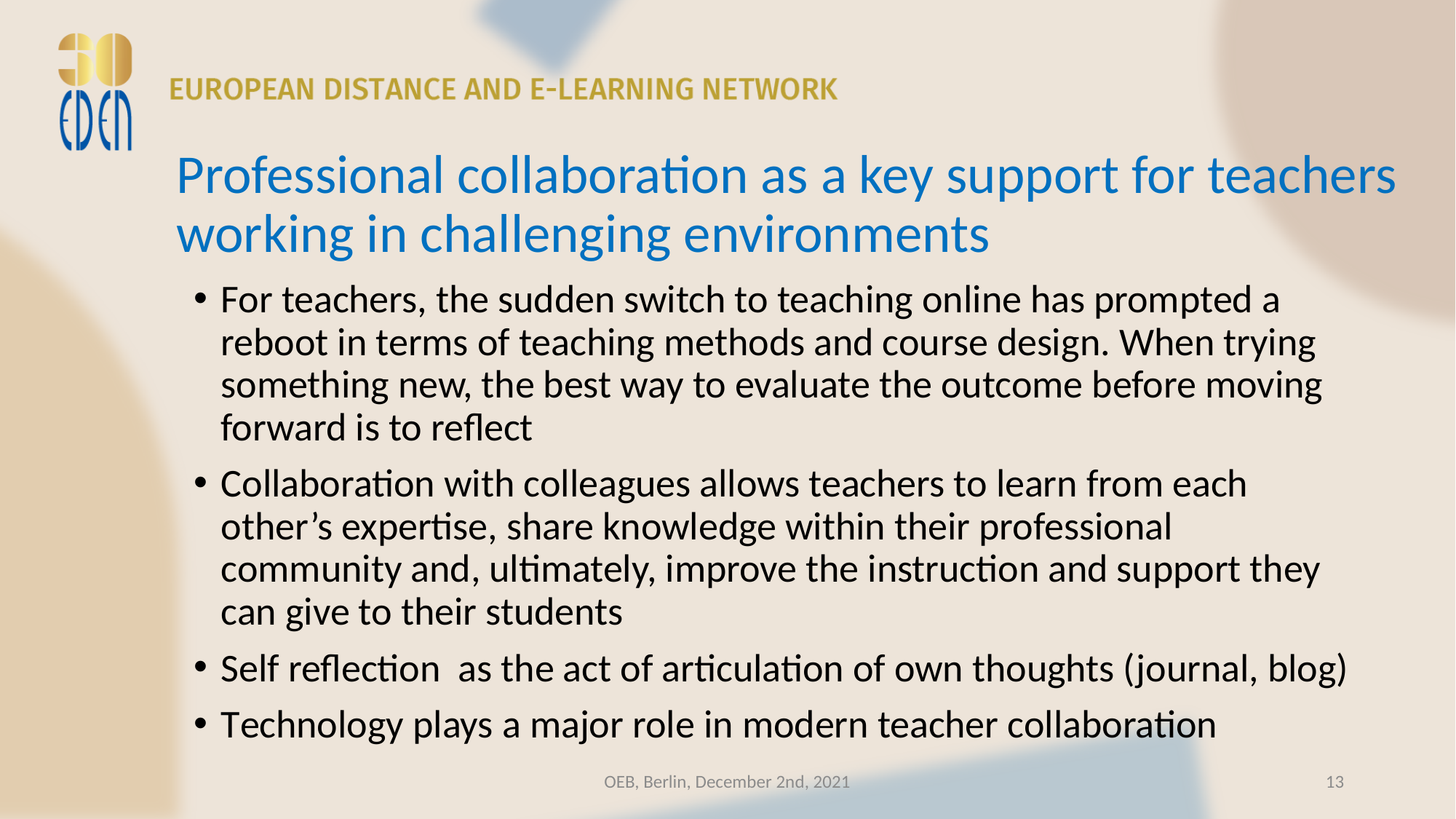

# Professional collaboration as a key support for teachers working in challenging environments
For teachers, the sudden switch to teaching online has prompted a reboot in terms of teaching methods and course design. When trying something new, the best way to evaluate the outcome before moving forward is to reflect
Collaboration with colleagues allows teachers to learn from each other’s expertise, share knowledge within their professional community and, ultimately, improve the instruction and support they can give to their students
Self reflection  as the act of articulation of own thoughts (journal, blog)
Technology plays a major role in modern teacher collaboration

OEB, Berlin, December 2nd, 2021
13